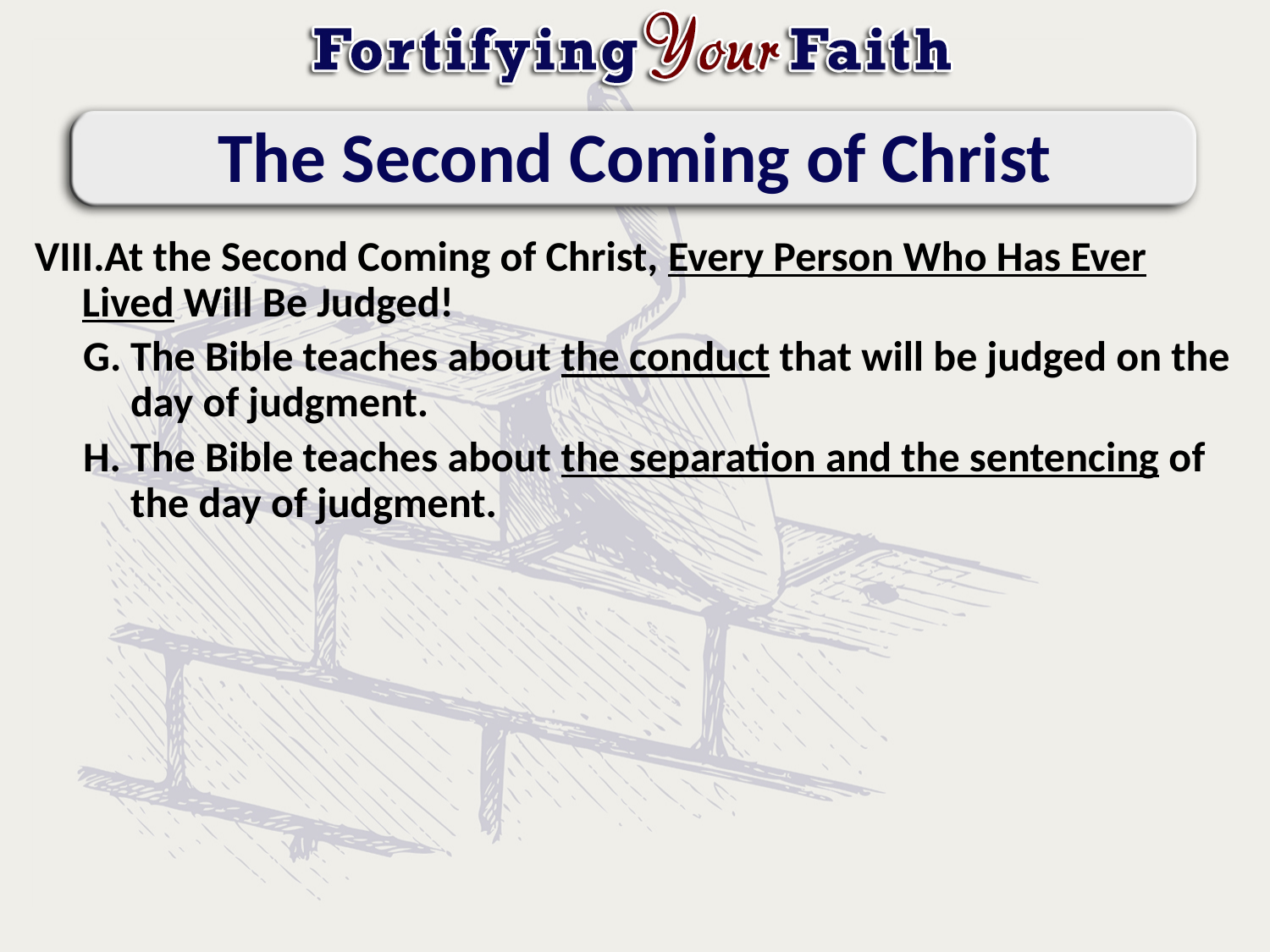

# The Second Coming of Christ
At the Second Coming of Christ, Every Person Who Has Ever Lived Will Be Judged!
The Bible teaches about the conduct that will be judged on the day of judgment.
The Bible teaches about the separation and the sentencing of the day of judgment.